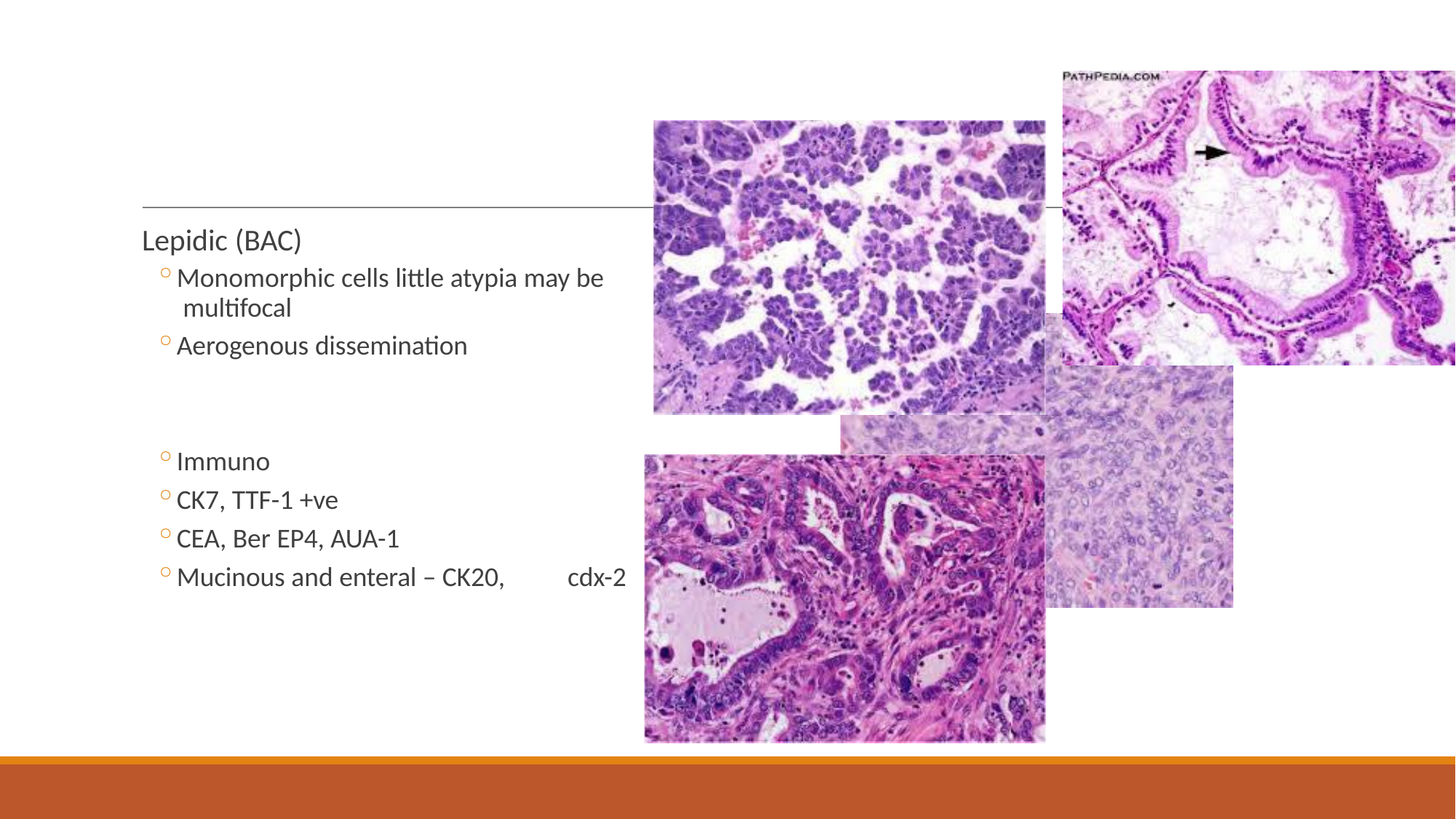

# Lepidic (BAC)
Monomorphic cells little atypia may be  multifocal
Aerogenous dissemination

Immuno
CK7, TTF-1 +ve
CEA, Ber EP4, AUA-1
Mucinous and enteral – CK20,

cdx-2